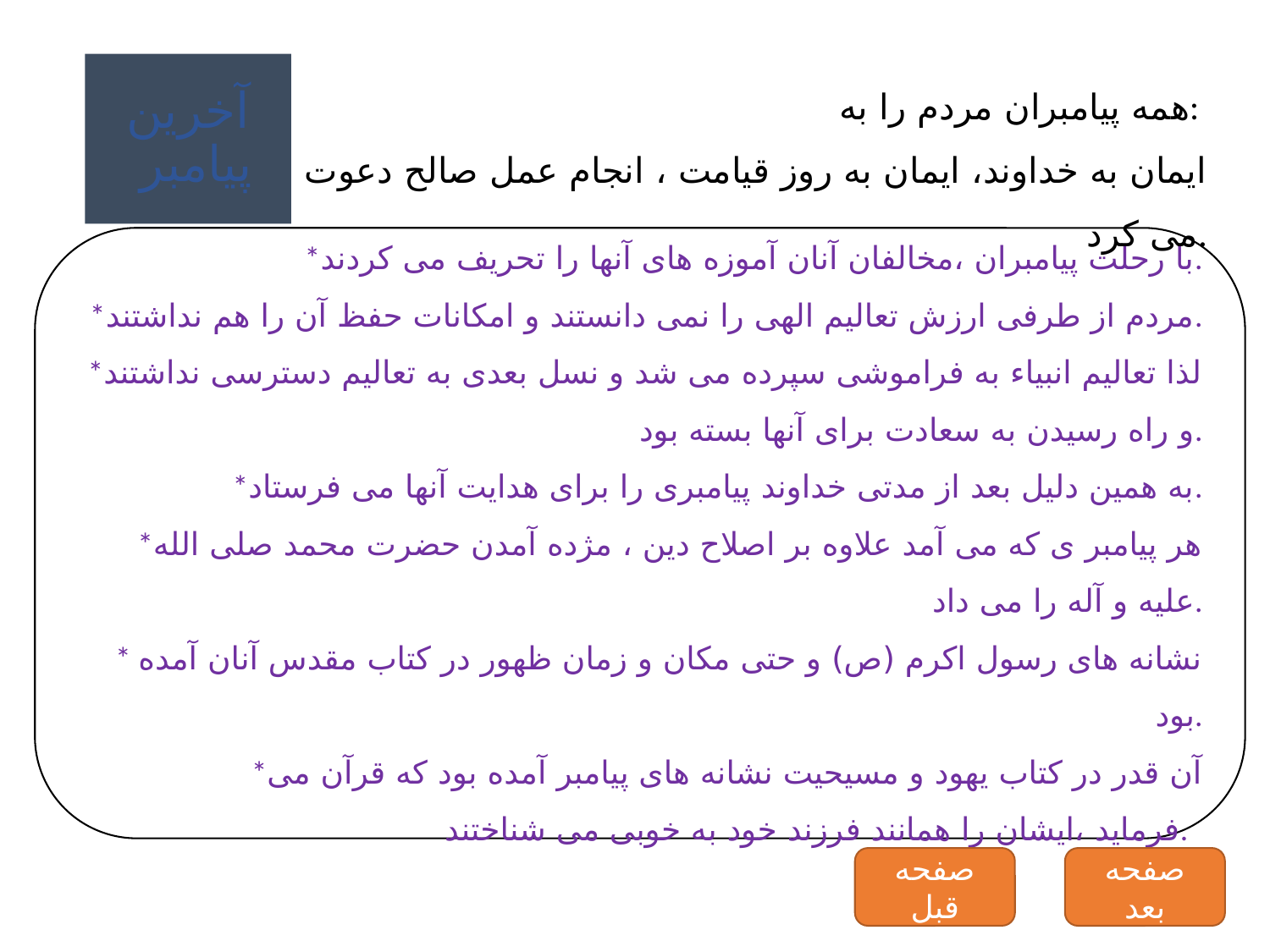

# آخرین پیامبر
همه پیامبران مردم را به:
ایمان به خداوند، ایمان به روز قیامت ، انجام عمل صالح دعوت می کرد.
*با رحلت پیامبران ،مخالفان آنان آموزه های آنها را تحریف می کردند.
*مردم از طرفی ارزش تعالیم الهی را نمی دانستند و امکانات حفظ آن را هم نداشتند.
*لذا تعالیم انبیاء به فراموشی سپرده می شد و نسل بعدی به تعالیم دسترسی نداشتند و راه رسیدن به سعادت برای آنها بسته بود.
*به همین دلیل بعد از مدتی خداوند پیامبری را برای هدایت آنها می فرستاد.
*هر پیامبر ی که می آمد علاوه بر اصلاح دین ، مژده آمدن حضرت محمد صلی الله علیه و آله را می داد.
* نشانه های رسول اکرم (ص) و حتی مکان و زمان ظهور در کتاب مقدس آنان آمده بود.
*آن قدر در کتاب یهود و مسیحیت نشانه های پیامبر آمده بود که قرآن می فرماید ،ایشان را همانند فرزند خود به خوبی می شناختند.
صفحه قبل
صفحه بعد